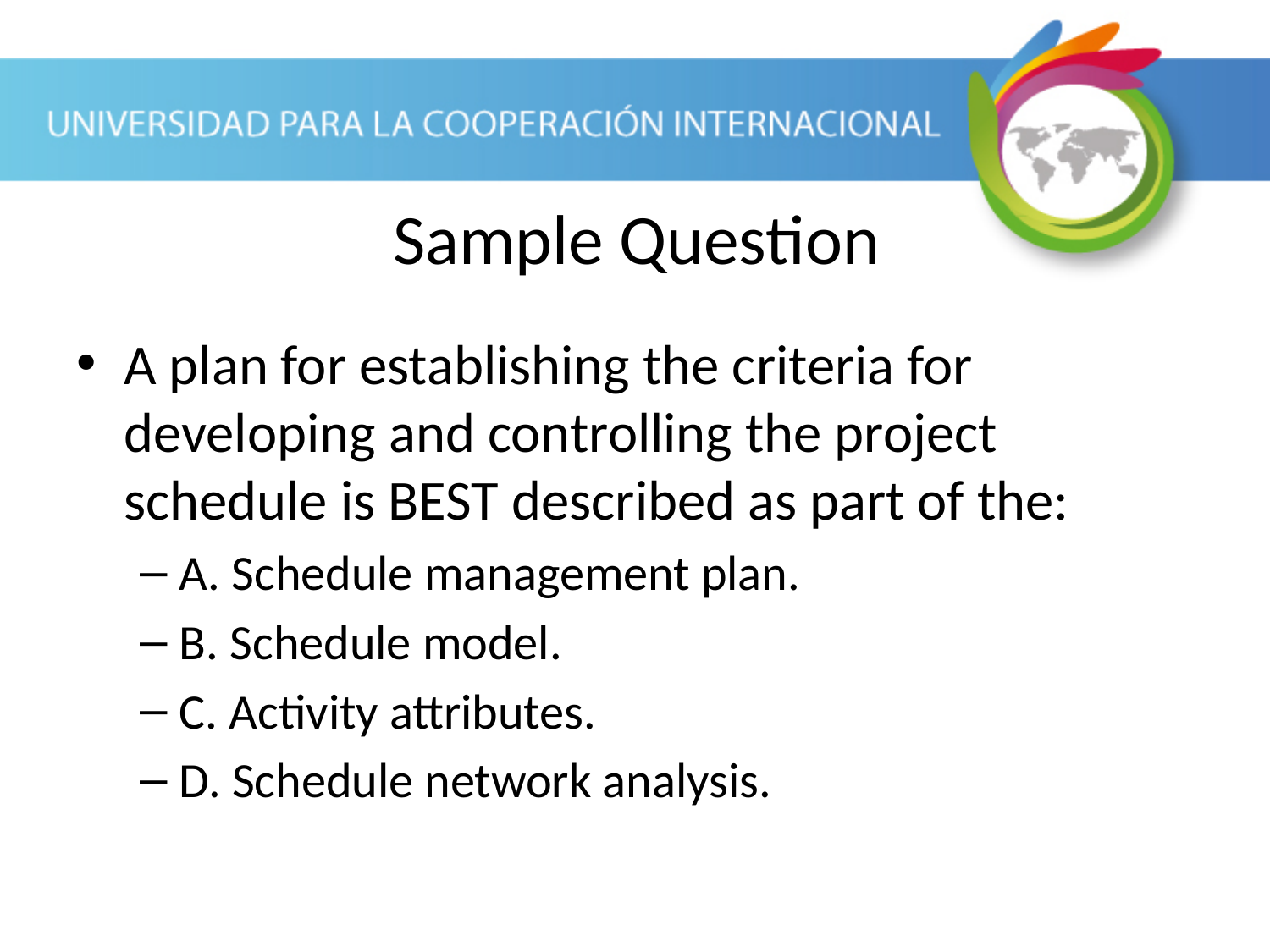

Sample Question
A plan for establishing the criteria for developing and controlling the project schedule is BEST described as part of the:
A. Schedule management plan.
B. Schedule model.
C. Activity attributes.
D. Schedule network analysis.